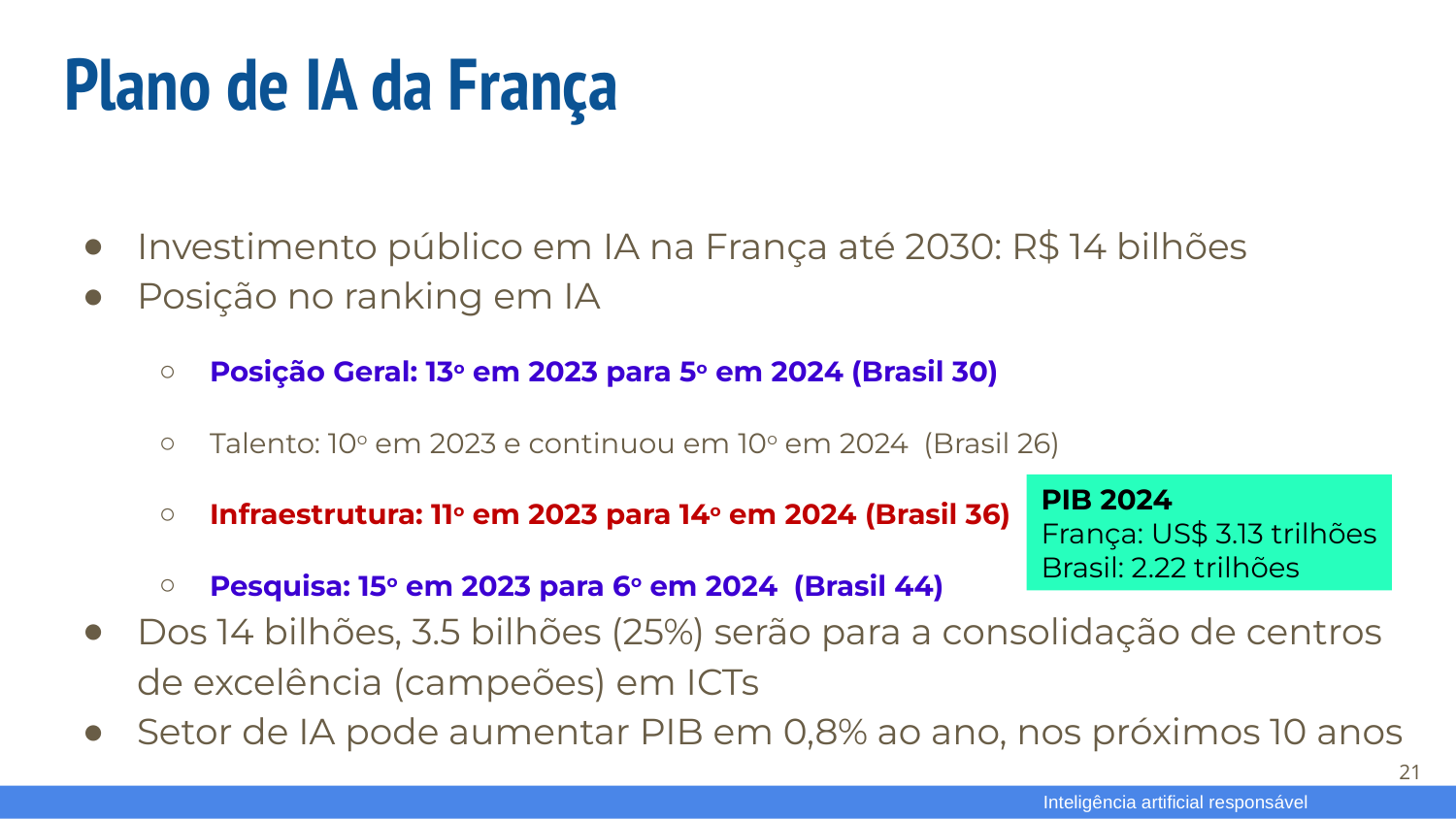

# Plano de IA da França
Investimento público em IA na França até 2030: R$ 14 bilhões
Posição no ranking em IA
Posição Geral: 13o em 2023 para 5o em 2024 (Brasil 30)
Talento: 10o em 2023 e continuou em 10o em 2024  (Brasil 26)
Infraestrutura: 11o em 2023 para 14o em 2024 (Brasil 36)
Pesquisa: 15o em 2023 para 6o em 2024  (Brasil 44)
Dos 14 bilhões, 3.5 bilhões (25%) serão para a consolidação de centros de excelência (campeões) em ICTs
Setor de IA pode aumentar PIB em 0,8% ao ano, nos próximos 10 anos

PIB 2024
França: US$ 3.13 trilhões
Brasil: 2.22 trilhões
21